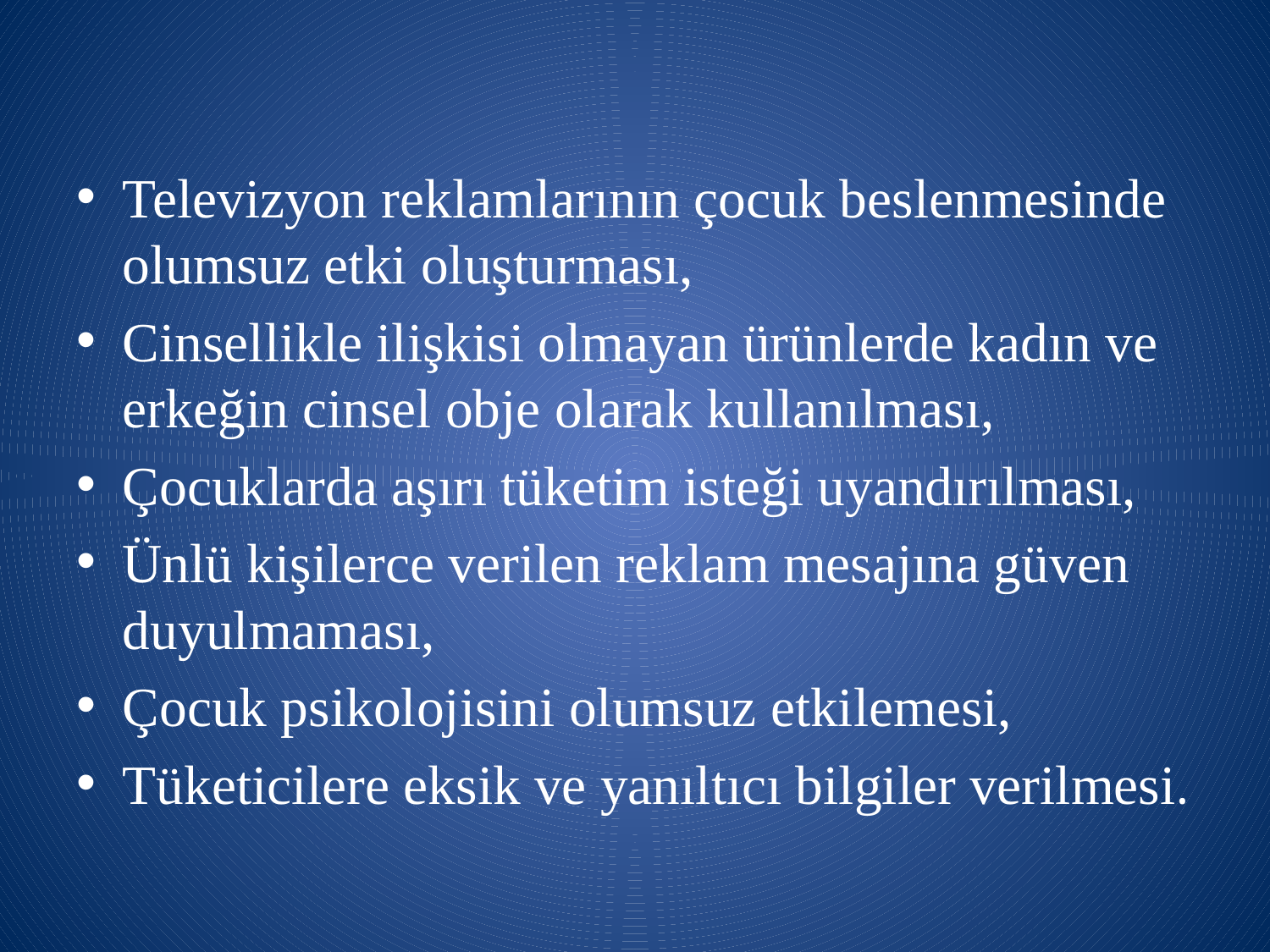

Televizyon reklamlarının çocuk beslenmesinde olumsuz etki oluşturması,
Cinsellikle ilişkisi olmayan ürünlerde kadın ve erkeğin cinsel obje olarak kullanılması,
Çocuklarda aşırı tüketim isteği uyandırılması,
Ünlü kişilerce verilen reklam mesajına güven duyulmaması,
Çocuk psikolojisini olumsuz etkilemesi,
Tüketicilere eksik ve yanıltıcı bilgiler verilmesi.